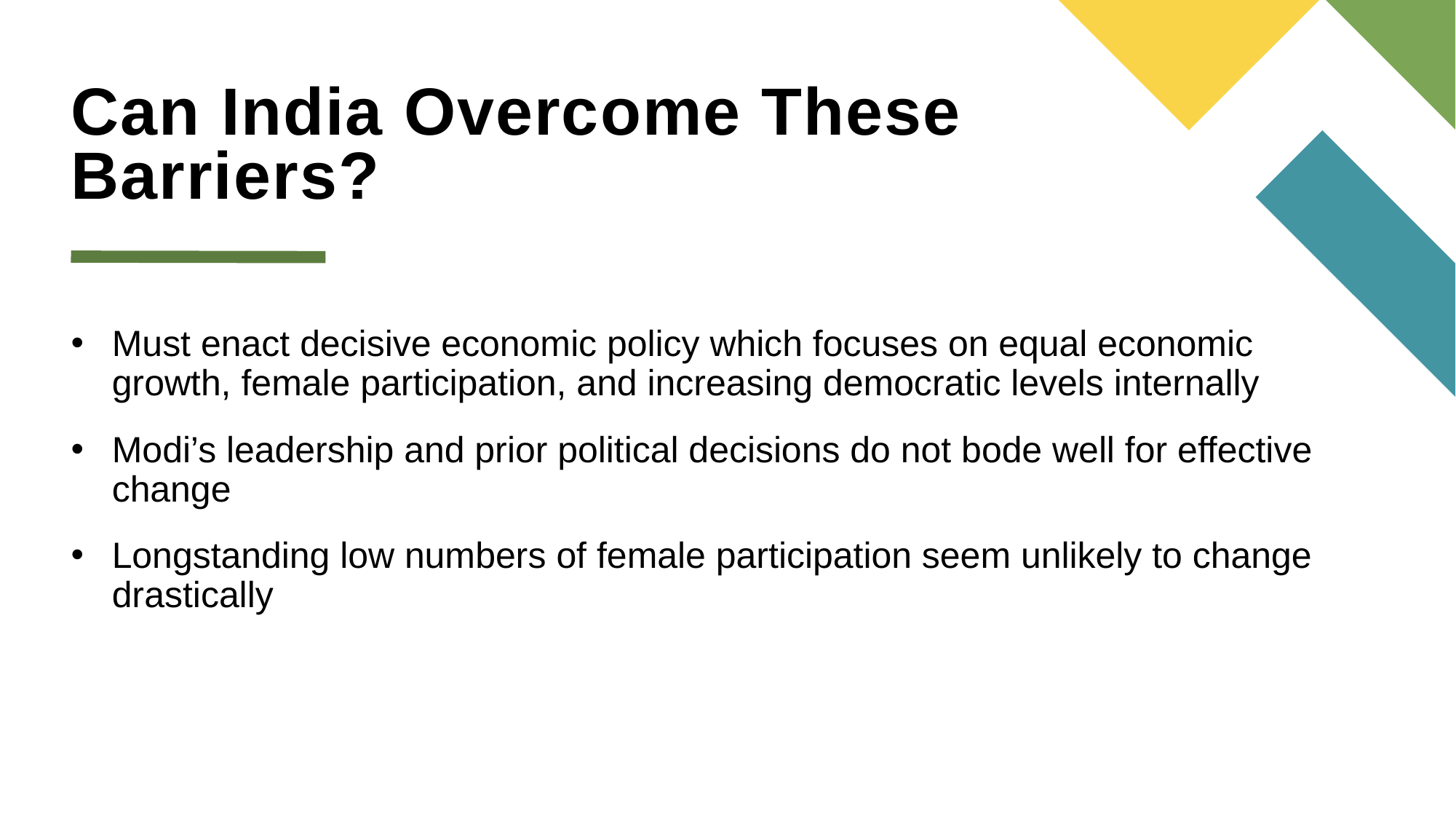

# Can India Overcome These Barriers?
Must enact decisive economic policy which focuses on equal economic growth, female participation, and increasing democratic levels internally
Modi’s leadership and prior political decisions do not bode well for effective change
Longstanding low numbers of female participation seem unlikely to change drastically